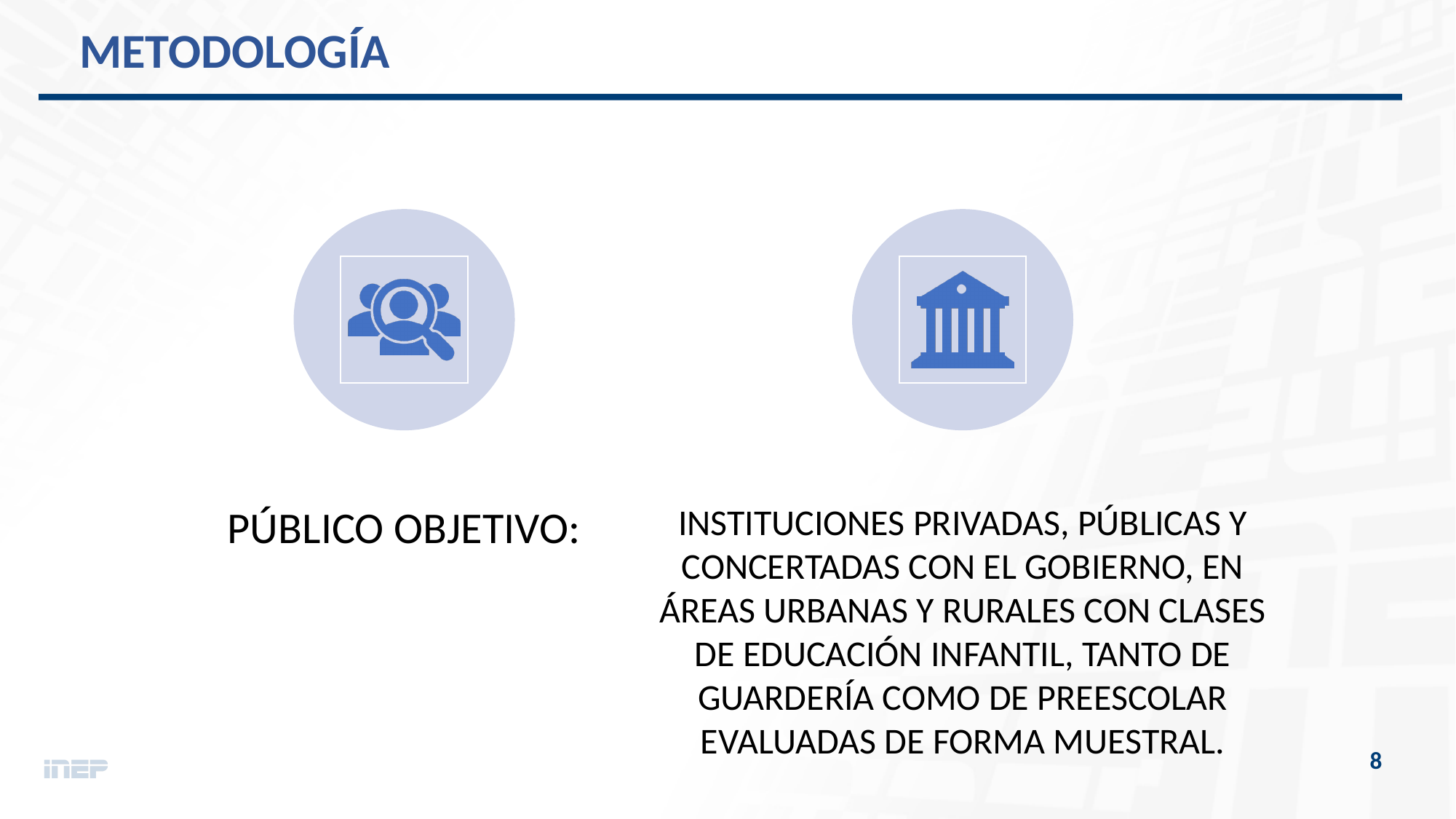

METODOLOGÍA
Público objetivo:
Instituciones privadas, públicas y concertadas con el gobierno, en áreas urbanas y rurales con clases de Educación Infantil, tanto de guardería como de preescolar evaluadas de forma muestral.
8